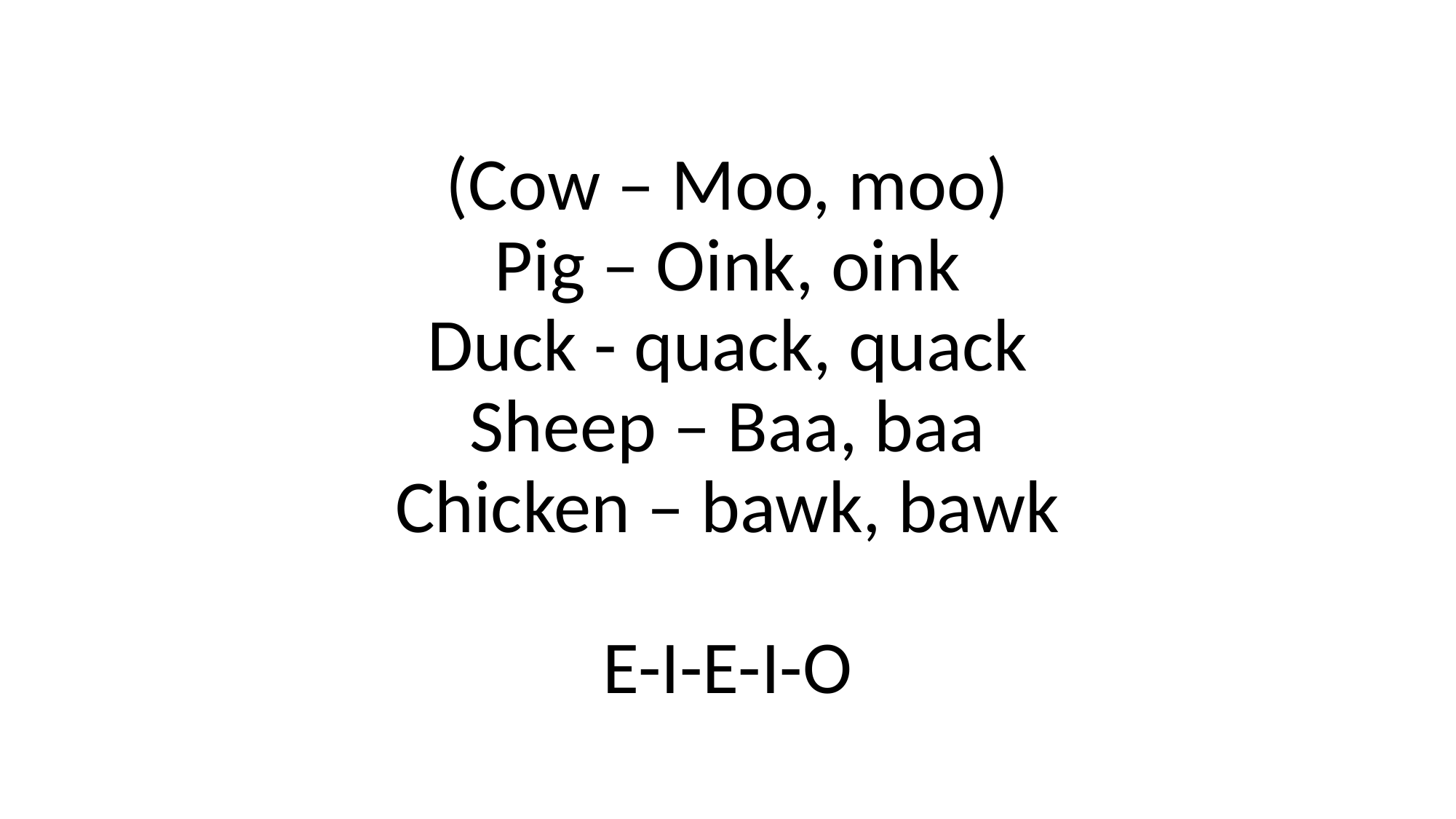

# (Cow – Moo, moo) Pig – Oink, oink Duck - quack, quack Sheep – Baa, baa Chicken – bawk, bawk E-I-E-I-O